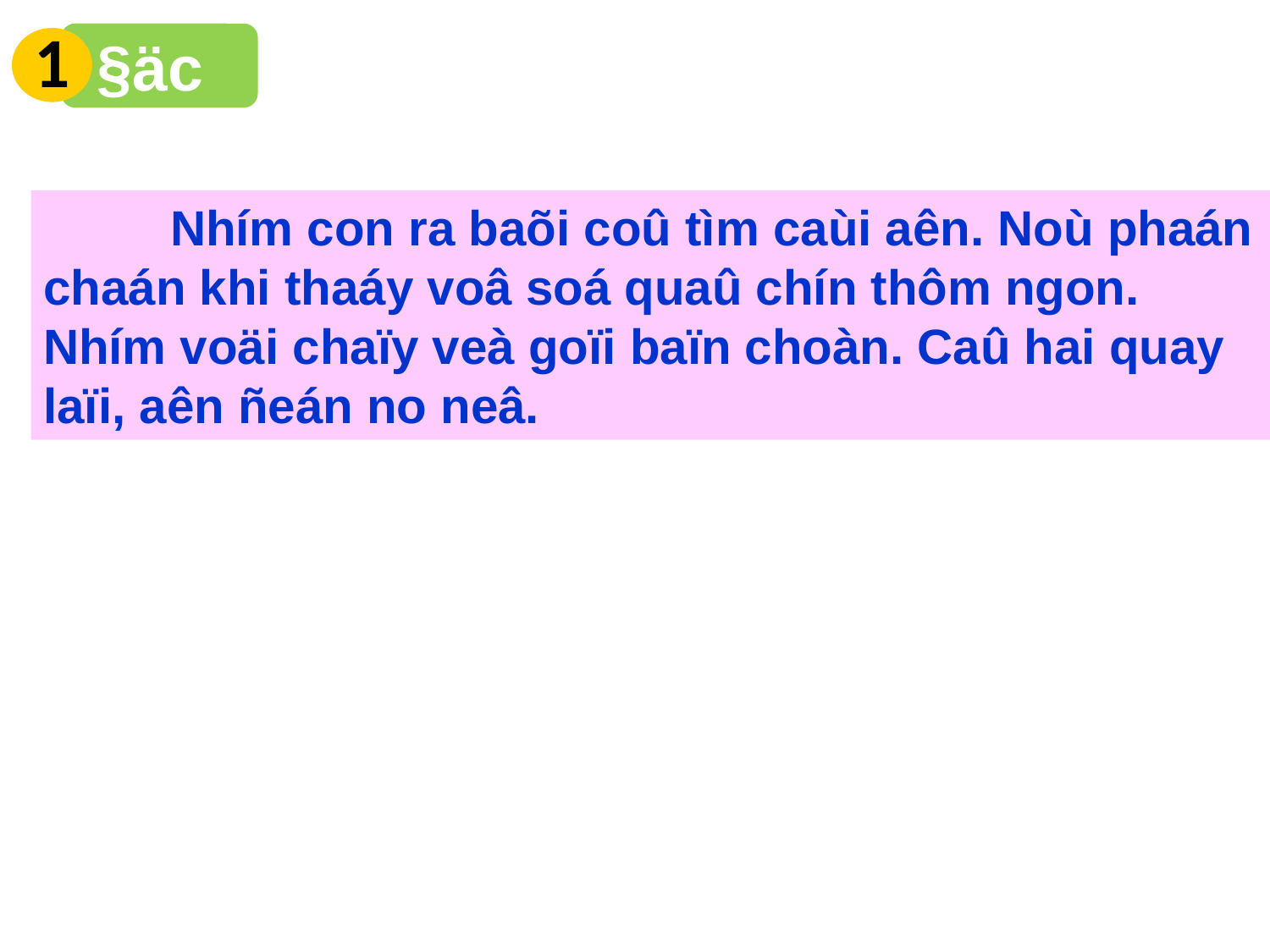

1
§äc

	Nhím con ra baõi coû tìm caùi aên. Noù phaán chaán khi thaáy voâ soá quaû chín thôm ngon. Nhím voäi chaïy veà goïi baïn choàn. Caû hai quay laïi, aên ñeán no neâ.